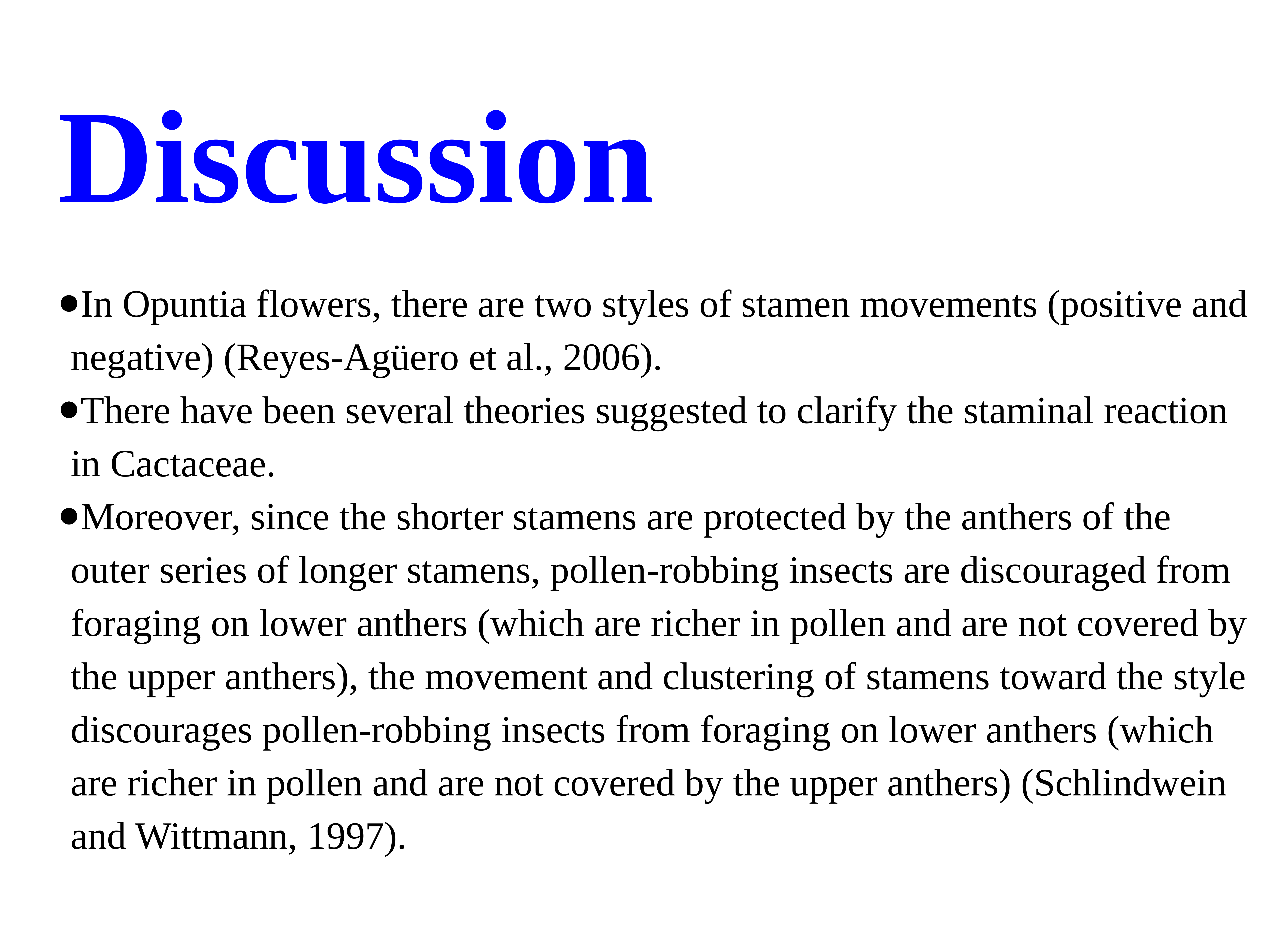

# Discussion
In Opuntia flowers, there are two styles of stamen movements (positive and negative) (Reyes-Agüero et al., 2006).
There have been several theories suggested to clarify the staminal reaction in Cactaceae.
Moreover, since the shorter stamens are protected by the anthers of the outer series of longer stamens, pollen-robbing insects are discouraged from foraging on lower anthers (which are richer in pollen and are not covered by the upper anthers), the movement and clustering of stamens toward the style discourages pollen-robbing insects from foraging on lower anthers (which are richer in pollen and are not covered by the upper anthers) (Schlindwein and Wittmann, 1997).